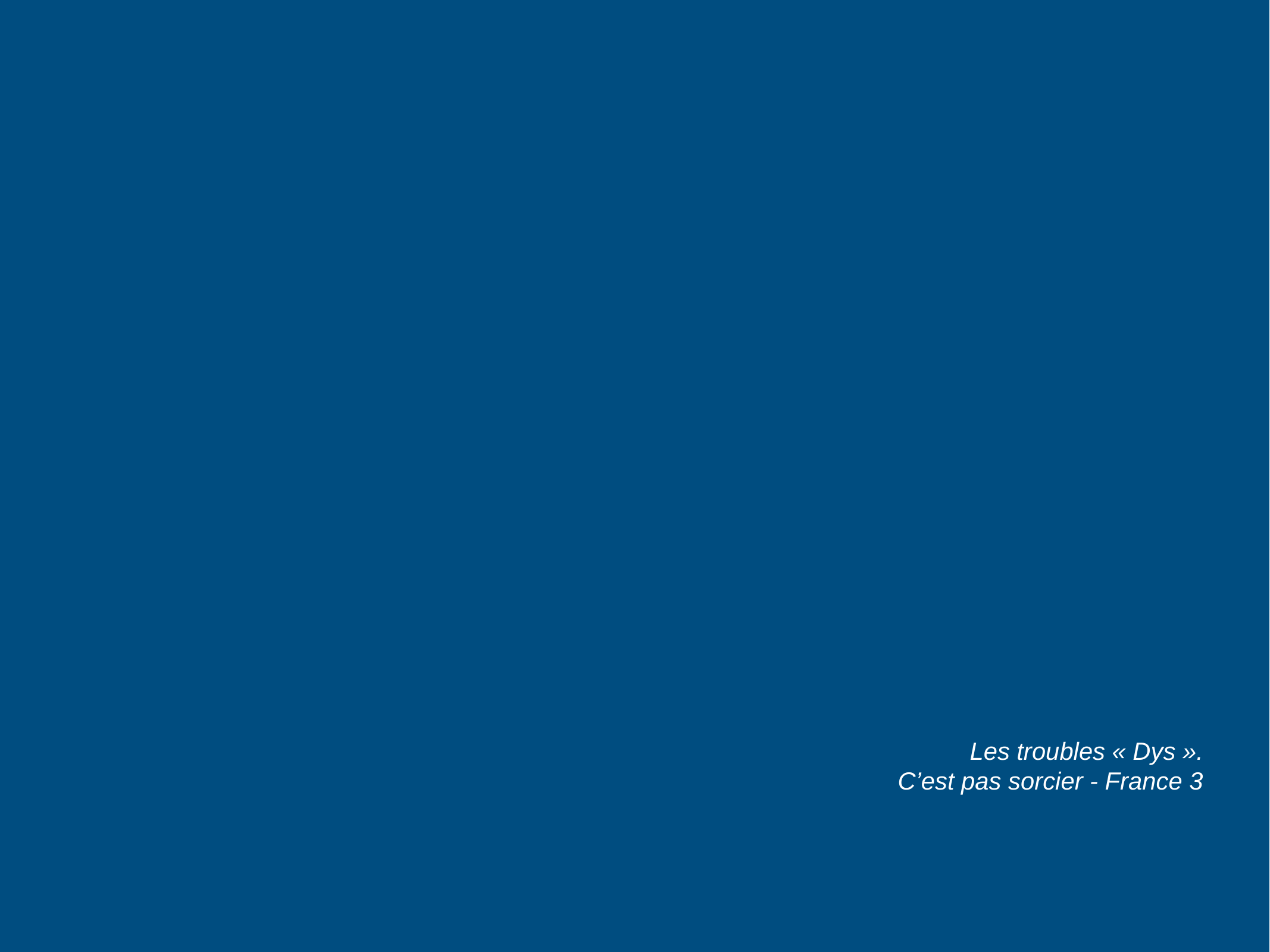

Les troubles « Dys ».
C’est pas sorcier - France 3